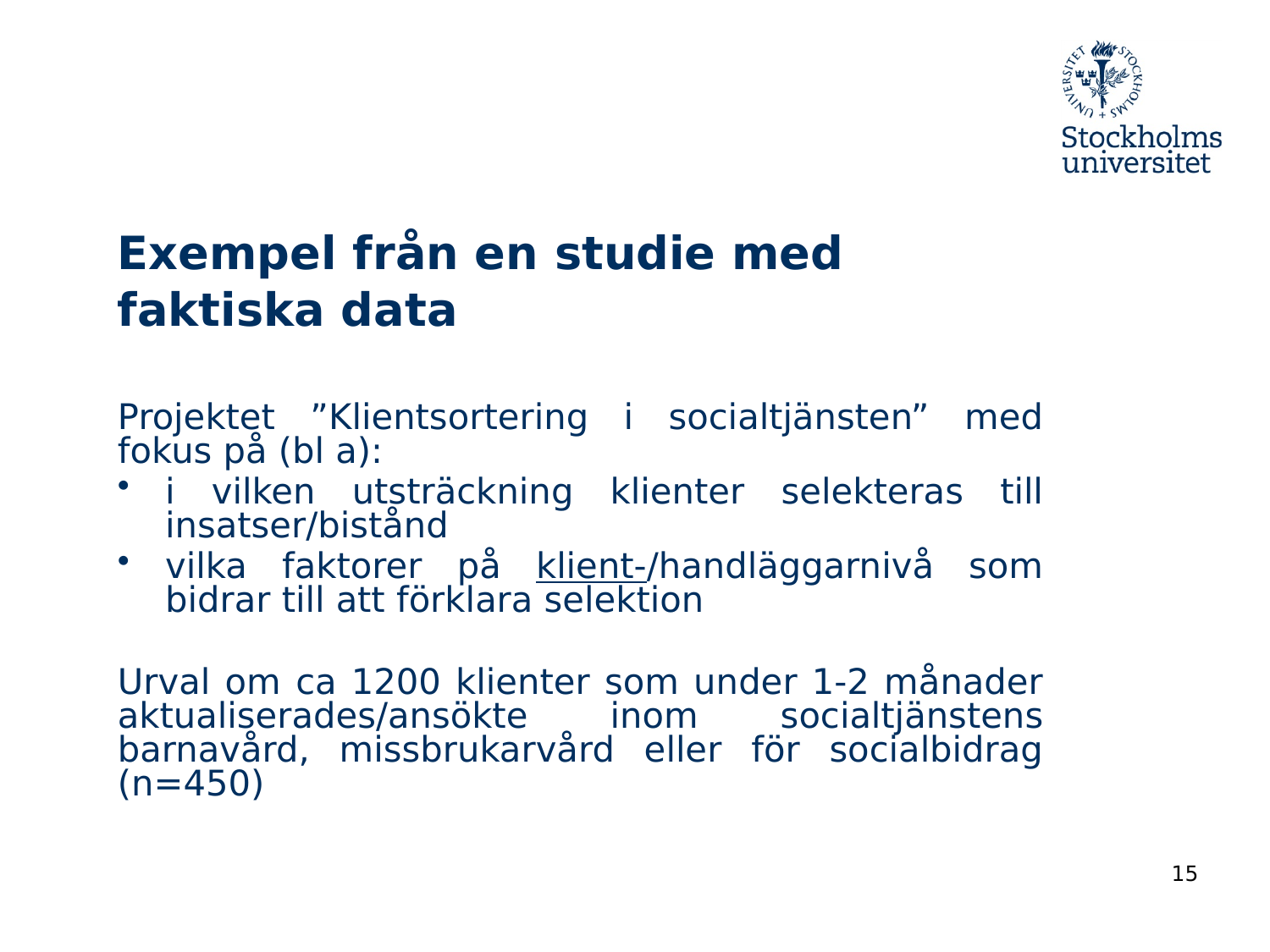

# Exempel från en studie med faktiska data
Projektet ”Klientsortering i socialtjänsten” med fokus på (bl a):
i vilken utsträckning klienter selekteras till insatser/bistånd
vilka faktorer på klient-/handläggarnivå som bidrar till att förklara selektion

Urval om ca 1200 klienter som under 1-2 månader aktualiserades/ansökte inom socialtjänstens barnavård, missbrukarvård eller för socialbidrag (n=450)

15